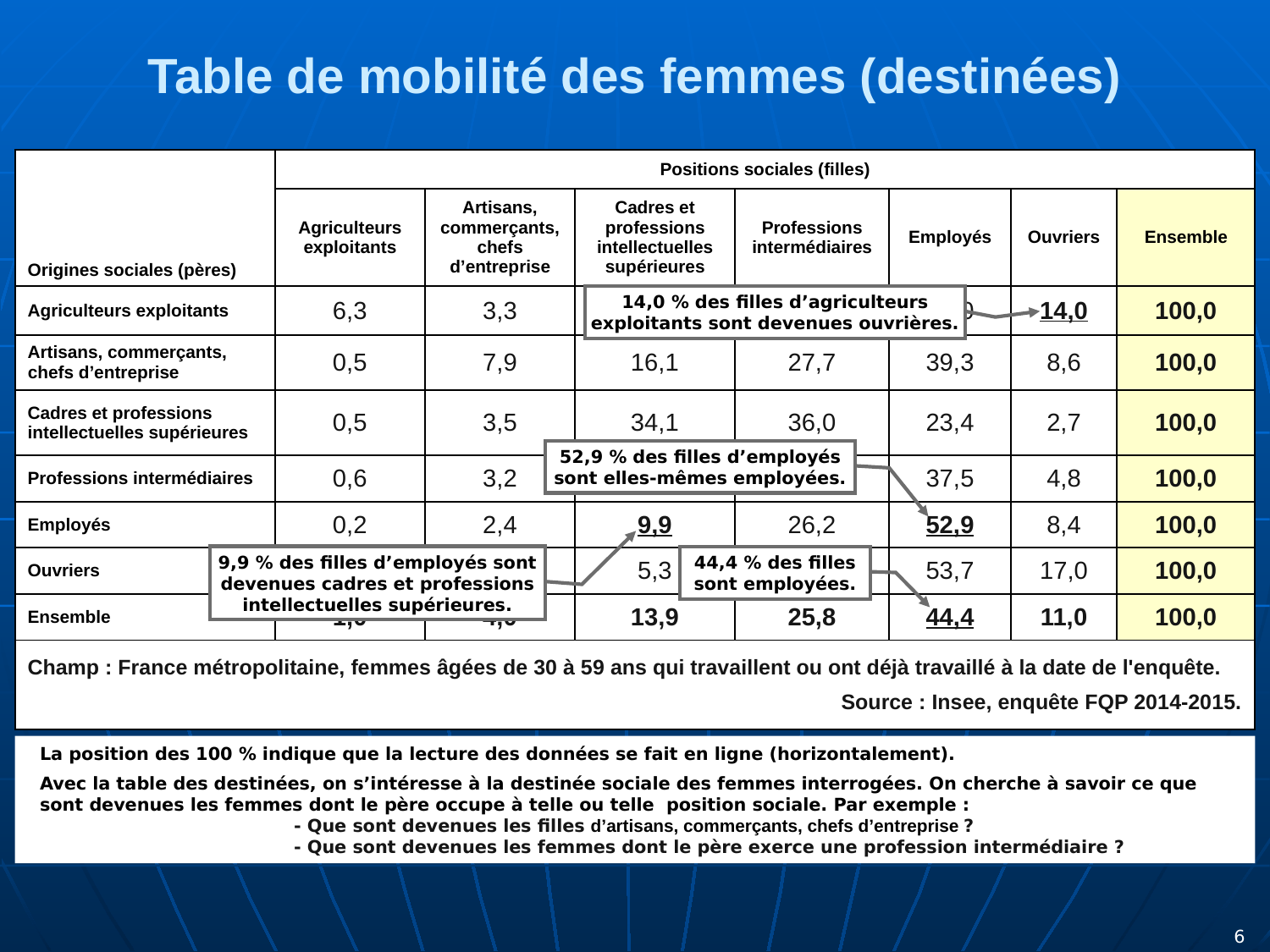

# Table de mobilité des femmes (destinées)
| Origines sociales (pères) | Positions sociales (filles) |  |  |  |  |  |  |
| --- | --- | --- | --- | --- | --- | --- | --- |
|  | Agriculteurs exploitants | Artisans, commerçants, chefs d’entreprise | Cadres et professions intellectuelles supérieures | Professions intermédiaires | Employés | Ouvriers | Ensemble |
| Agriculteurs exploitants | 6,3 | 3,3 | 11,7 | 19,7 | 45,0 | 14,0 | 100,0 |
| Artisans, commerçants, chefs d’entreprise | 0,5 | 7,9 | 16,1 | 27,7 | 39,3 | 8,6 | 100,0 |
| Cadres et professions intellectuelles supérieures | 0,5 | 3,5 | 34,1 | 36,0 | 23,4 | 2,7 | 100,0 |
| Professions intermédiaires | 0,6 | 3,2 | 20,2 | 33,8 | 37,5 | 4,8 | 100,0 |
| Employés | 0,2 | 2,4 | 9,9 | 26,2 | 52,9 | 8,4 | 100,0 |
| Ouvriers | 0,6 | 3,6 | 5,3 | 19,8 | 53,7 | 17,0 | 100,0 |
| Ensemble | 1,0 | 4,0 | 13,9 | 25,8 | 44,4 | 11,0 | 100,0 |
| Champ : France métropolitaine, femmes âgées de 30 à 59 ans qui travaillent ou ont déjà travaillé à la date de l'enquête. Source : Insee, enquête FQP 2014-2015. |  |  |  |  |  |  |  |
14,0 % des filles d’agriculteurs exploitants sont devenues ouvrières.
52,9 % des filles d’employés sont elles-mêmes employées.
9,9 % des filles d’employés sont devenues cadres et professions intellectuelles supérieures.
44,4 % des filles sont employées.
La position des 100 % indique que la lecture des données se fait en ligne (horizontalement).
Avec la table des destinées, on s’intéresse à la destinée sociale des femmes interrogées. On cherche à savoir ce que sont devenues les femmes dont le père occupe à telle ou telle  position sociale. Par exemple :
		- Que sont devenues les filles d’artisans, commerçants, chefs d’entreprise ?
		- Que sont devenues les femmes dont le père exerce une profession intermédiaire ?
6